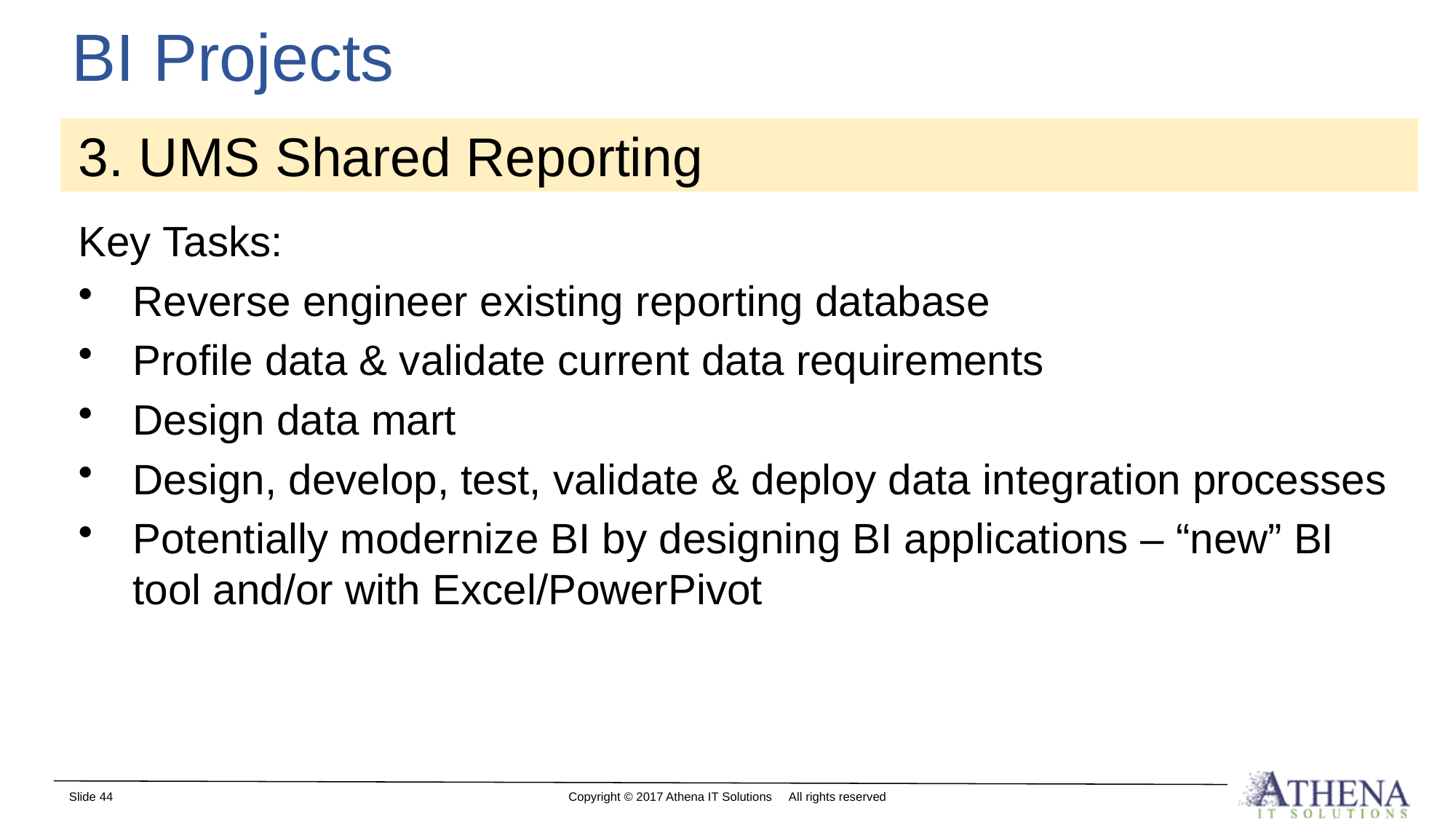

# BI Projects
3. UMS Shared Reporting
Key Tasks:
Reverse engineer existing reporting database
Profile data & validate current data requirements
Design data mart
Design, develop, test, validate & deploy data integration processes
Potentially modernize BI by designing BI applications – “new” BI tool and/or with Excel/PowerPivot

44
Copyright © 2017 Athena IT Solutions     All rights reserved